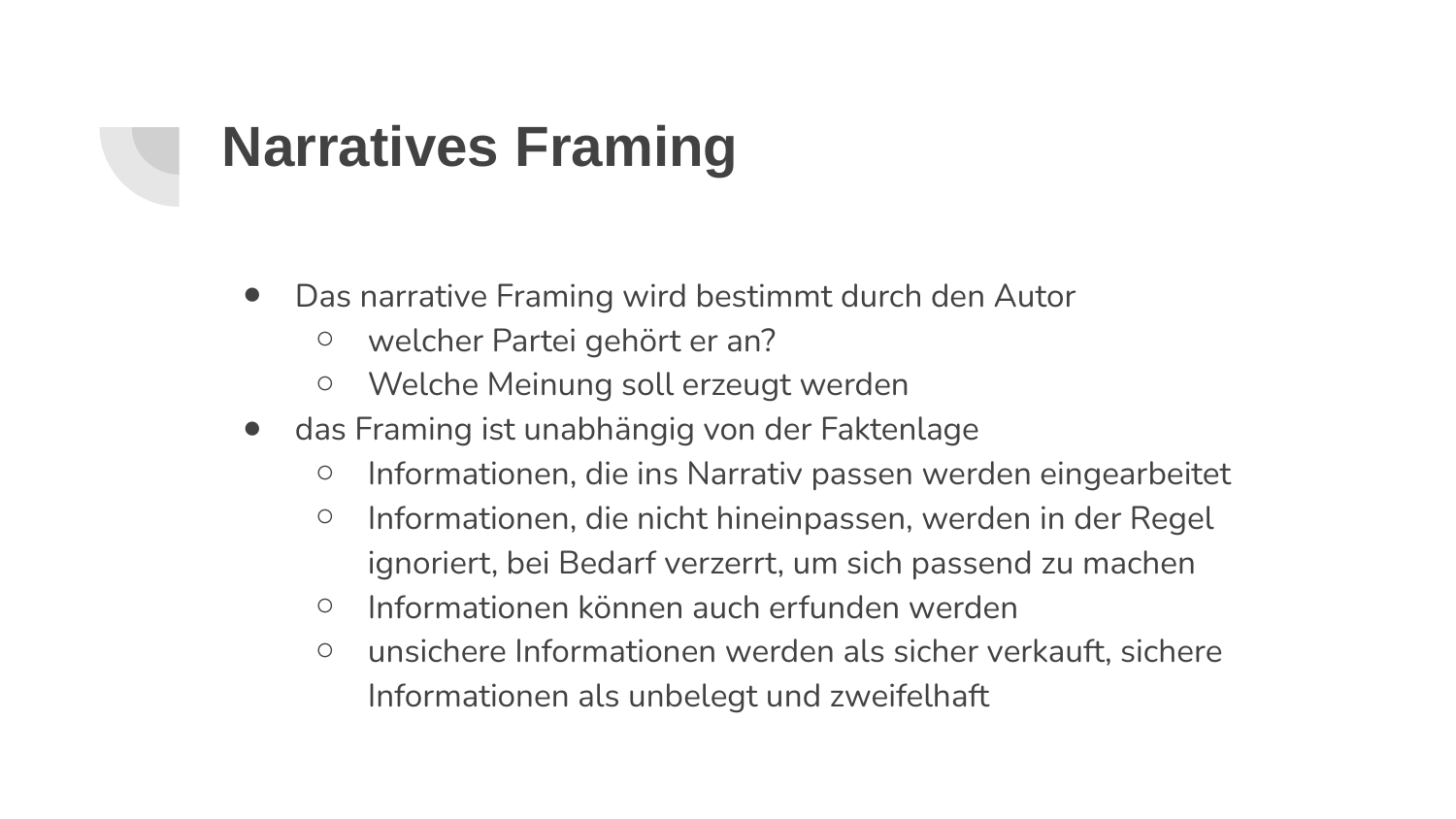

# Narratives Framing
Das narrative Framing wird bestimmt durch den Autor
welcher Partei gehört er an?
Welche Meinung soll erzeugt werden
das Framing ist unabhängig von der Faktenlage
Informationen, die ins Narrativ passen werden eingearbeitet
Informationen, die nicht hineinpassen, werden in der Regel ignoriert, bei Bedarf verzerrt, um sich passend zu machen
Informationen können auch erfunden werden
unsichere Informationen werden als sicher verkauft, sichere Informationen als unbelegt und zweifelhaft